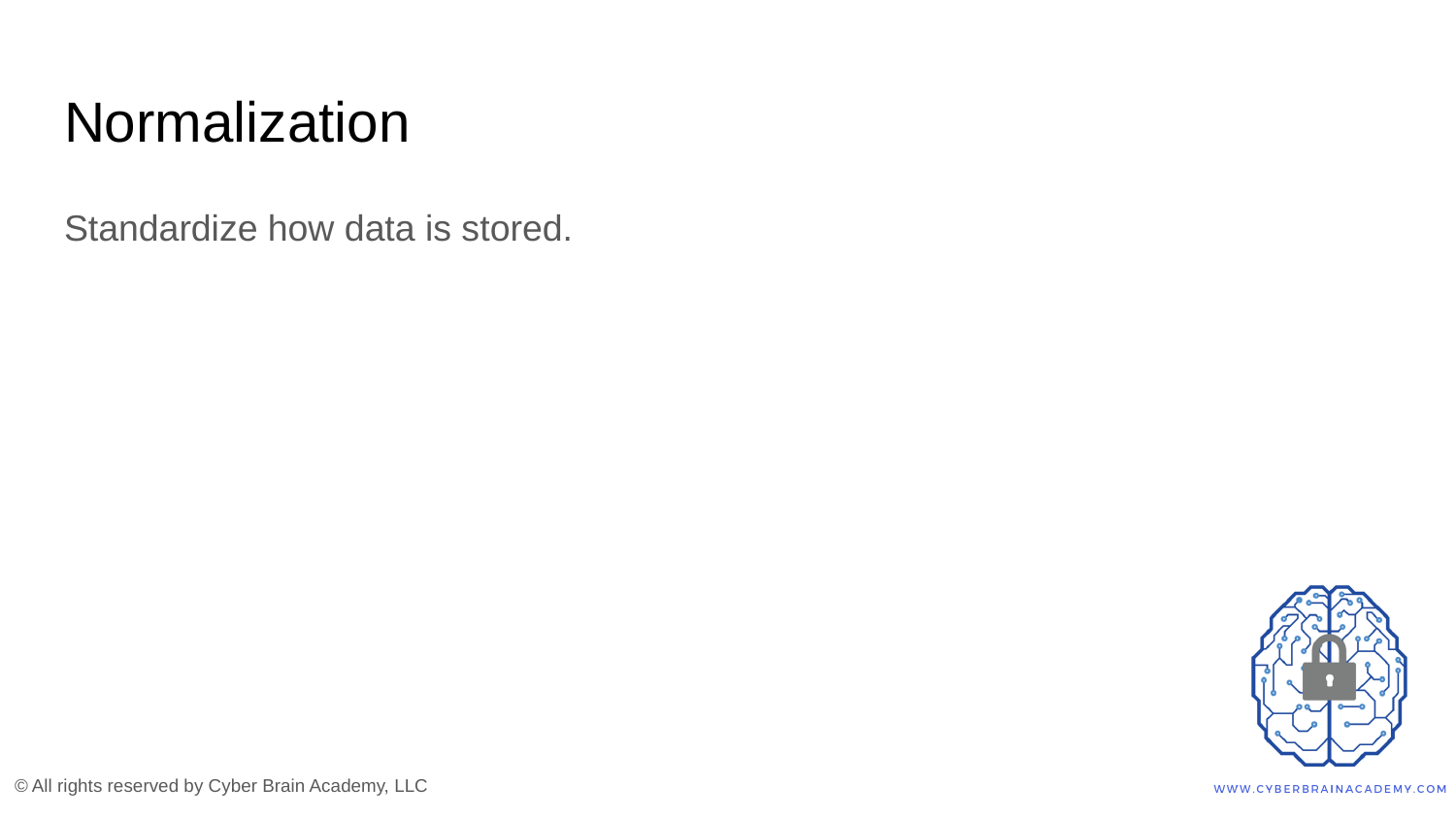

# Normalization

Standardize how data is stored.